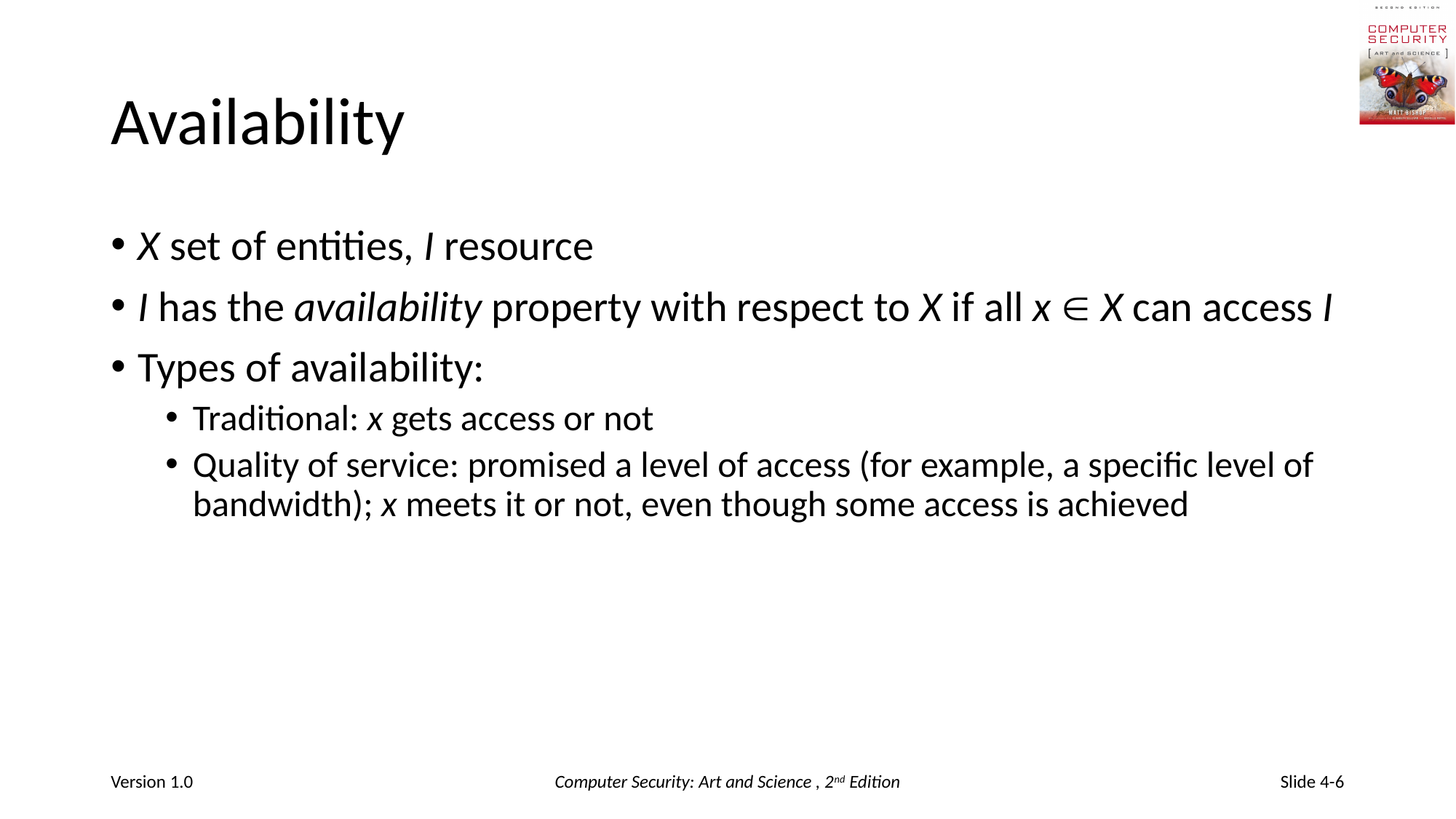

# Availability
X set of entities, I resource
I has the availability property with respect to X if all x ∈ X can access I
Types of availability:
Traditional: x gets access or not
Quality of service: promised a level of access (for example, a specific level of bandwidth); x meets it or not, even though some access is achieved
Version 1.0
Computer Security: Art and Science , 2nd Edition
Slide 4-6